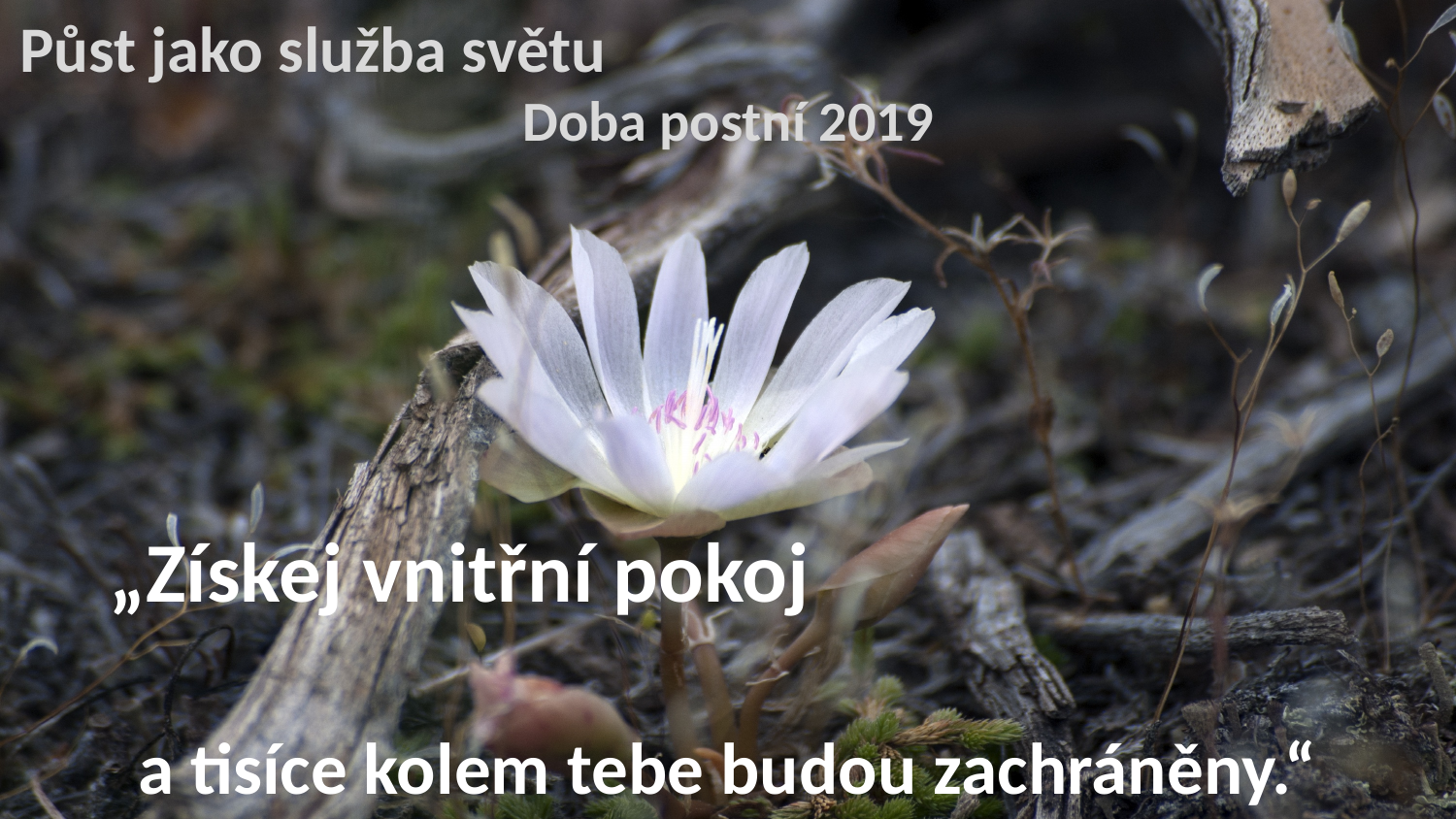

Půst jako služba světu                                                          Doba postní 2019
# „Získej vnitřní pokoj a tisíce kolem tebe budou zachráněny.“